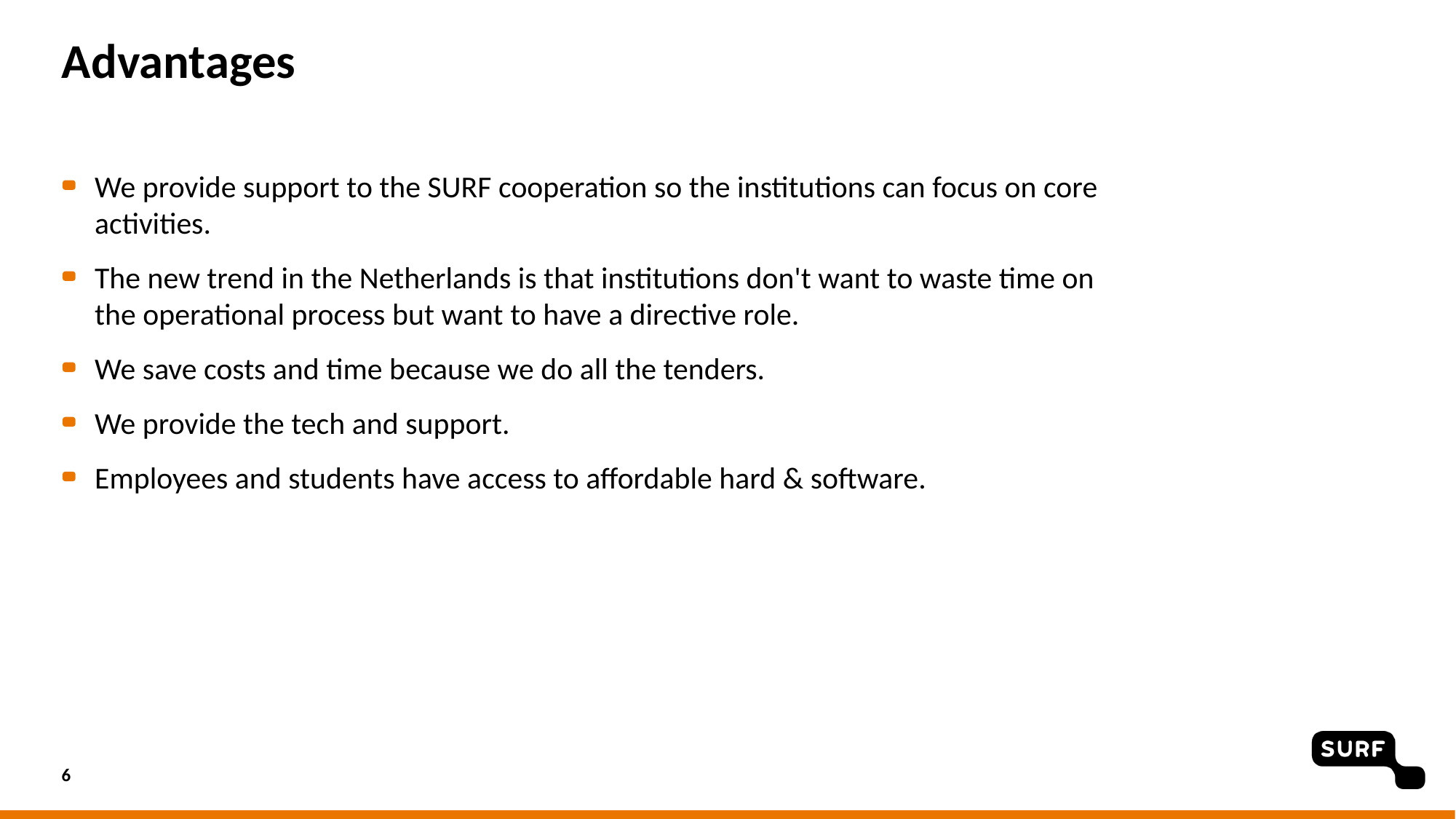

# Advantages
We provide support to the SURF cooperation so the institutions can focus on core activities.
The new trend in the Netherlands is that institutions don't want to waste time on the operational process but want to have a directive role.
We save costs and time because we do all the tenders.
We provide the tech and support.
Employees and students have access to affordable hard & software.
6